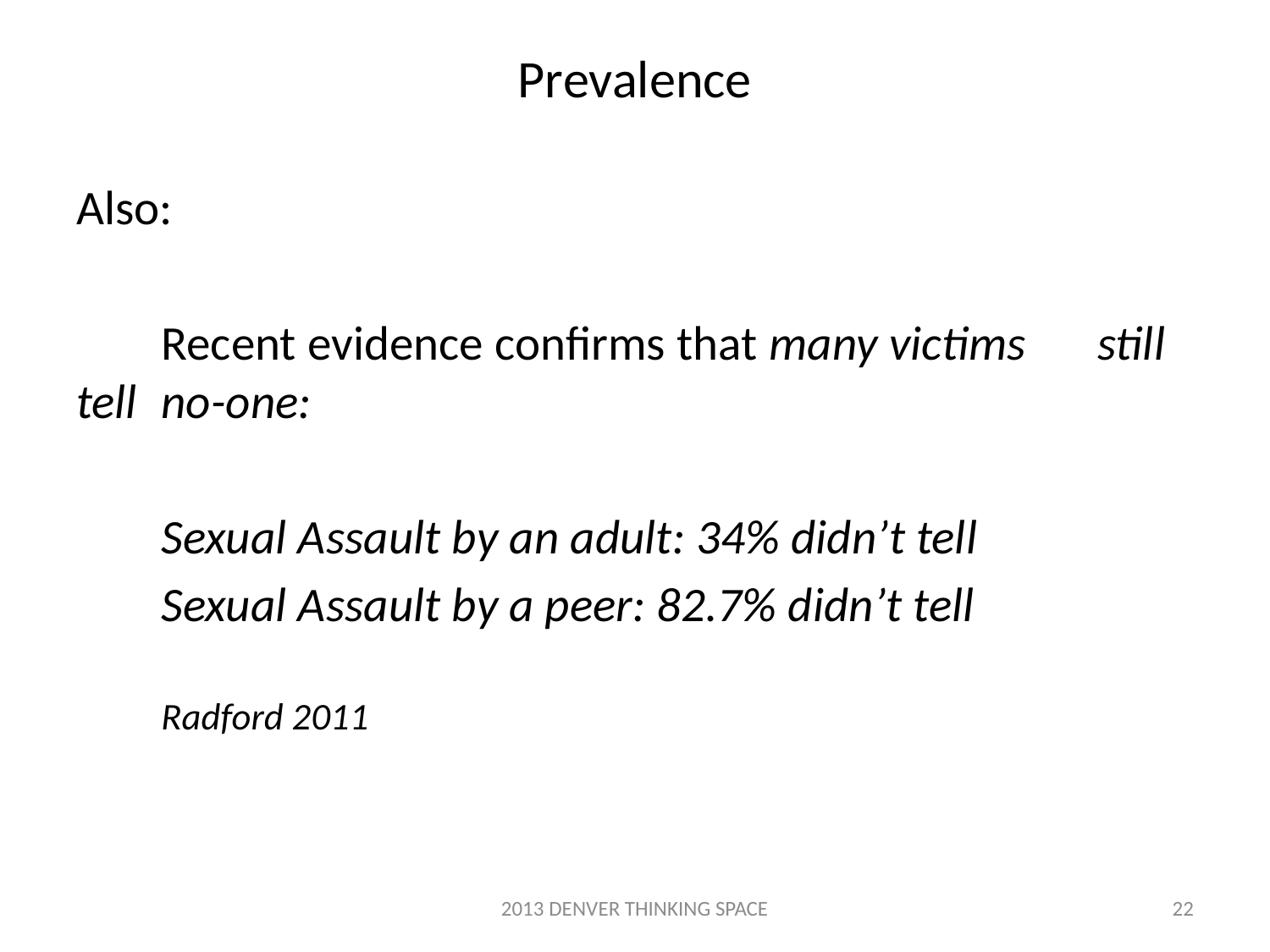

# Prevalence

Also:

	Recent evidence confirms that many victims 	still tell 	no-one:

	Sexual Assault by an adult: 34% didn’t tell
	Sexual Assault by a peer: 82.7% didn’t tell

													Radford 2011

2013 DENVER THINKING SPACE
22